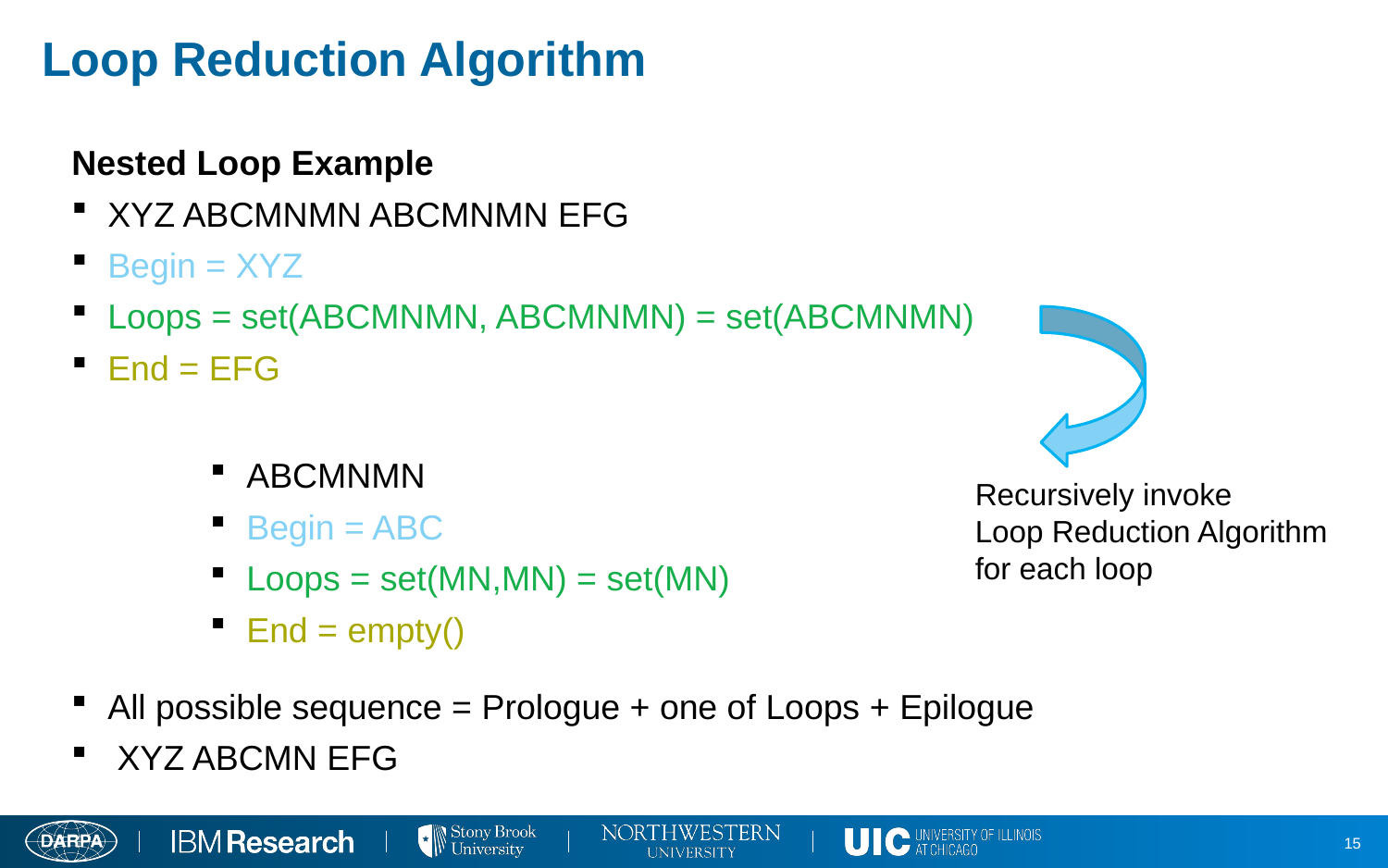

# Loop Reduction Algorithm
Nested Loop Example
XYZ ABCMNMN ABCMNMN EFG
Begin = XYZ
Loops = set(ABCMNMN, ABCMNMN) = set(ABCMNMN)
End = EFG

ABCMNMN
Begin = ABC
Loops = set(MN,MN) = set(MN)
End = empty()

Recursively invoke
Loop Reduction Algorithm
for each loop
All possible sequence = Prologue + one of Loops + Epilogue
 XYZ ABCMN EFG